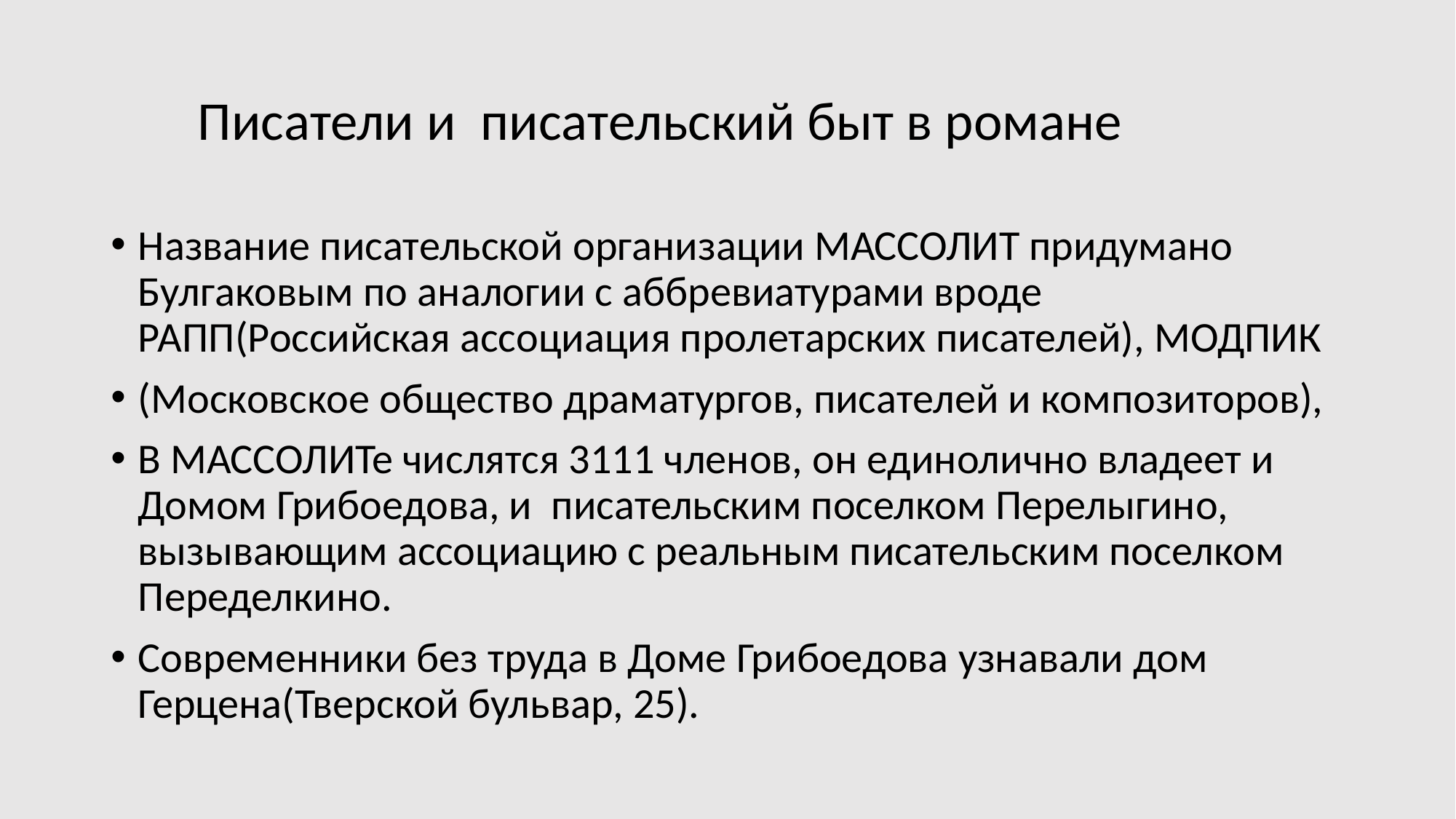

# Писатели и  писательский быт в романе
Название писательской организации МАССОЛИТ придумано Булгаковым по аналогии с аббревиатурами вроде РАПП(Российская ассоциация пролетарских писателей), МОДПИК
(Московское общество драматургов, писателей и композиторов),
В МАССОЛИТе числятся 3111 членов, он единолично владеет и Домом Грибоедова, и  писательским поселком Перелыгино, вызывающим ассоциацию с реальным писательским поселком Переделкино.
Современники без труда в Доме Грибоедова узнавали дом Герцена(Тверской бульвар, 25).